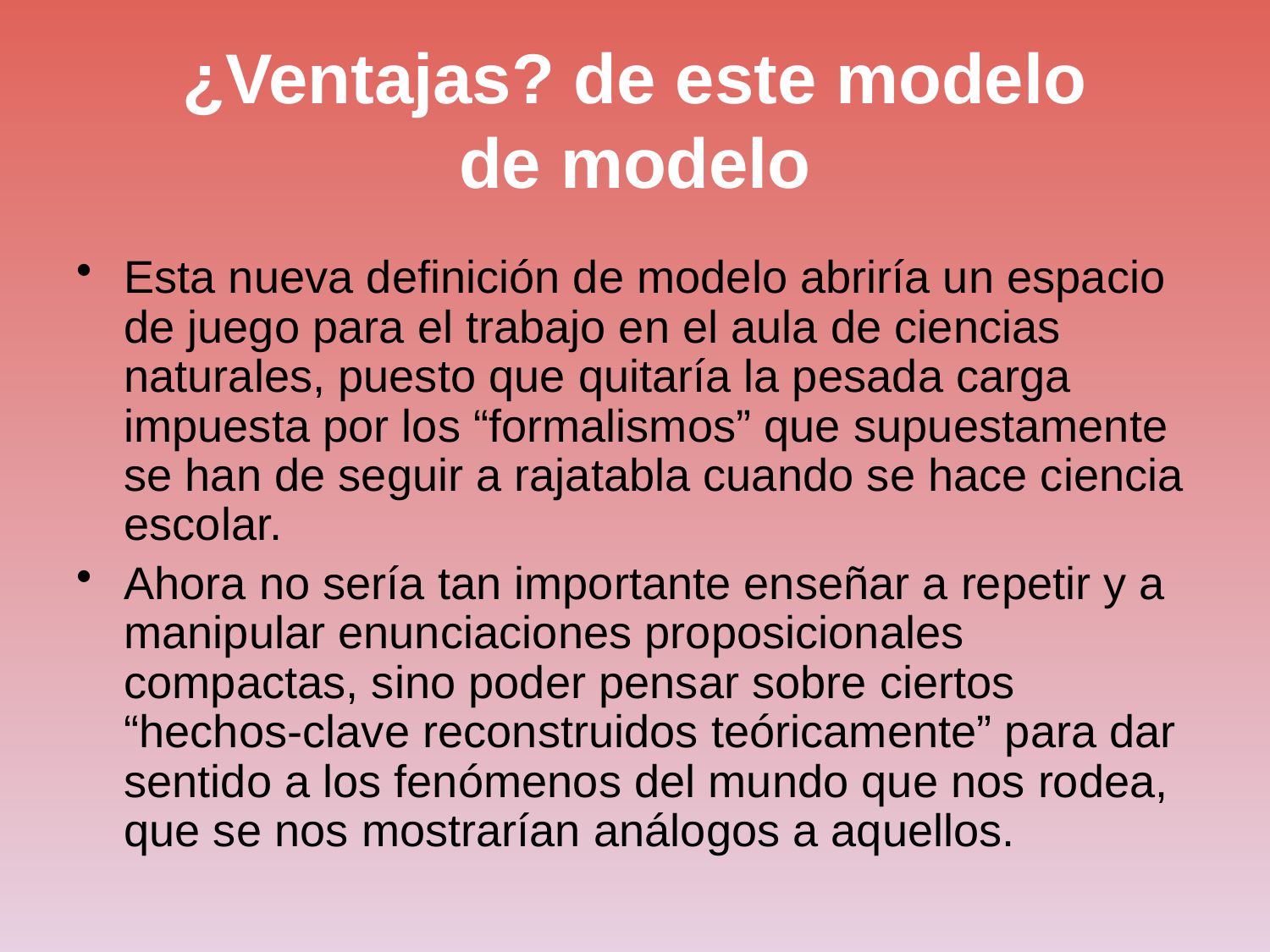

# ¿Ventajas? de este modelo de modelo
Esta nueva definición de modelo abriría un espacio de juego para el trabajo en el aula de ciencias naturales, puesto que quitaría la pesada carga impuesta por los “formalismos” que supuestamente se han de seguir a rajatabla cuando se hace ciencia escolar.
Ahora no sería tan importante enseñar a repetir y a manipular enunciaciones proposicionales compactas, sino poder pensar sobre ciertos “hechos-clave reconstruidos teóricamente” para dar sentido a los fenómenos del mundo que nos rodea, que se nos mostrarían análogos a aquellos.